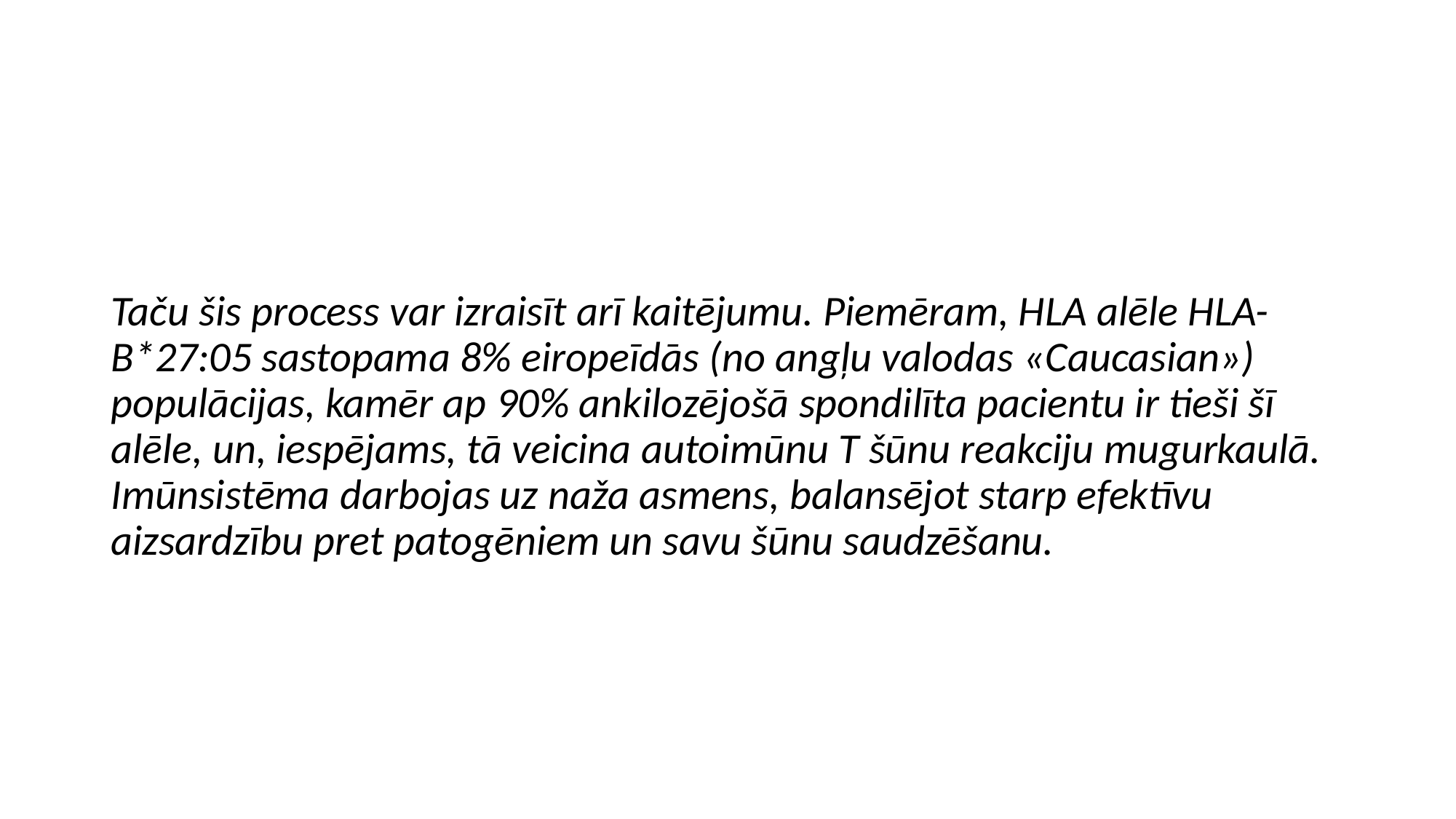

#

Taču šis process var izraisīt arī kaitējumu. Piemēram, HLA alēle HLA-B*27:05 sastopama 8% eiropeīdās (no angļu valodas «Caucasian») populācijas, kamēr ap 90% ankilozējošā spondilīta pacientu ir tieši šī alēle, un, iespējams, tā veicina autoimūnu T šūnu reakciju mugurkaulā. Imūnsistēma darbojas uz naža asmens, balansējot starp efektīvu aizsardzību pret patogēniem un savu šūnu saudzēšanu.